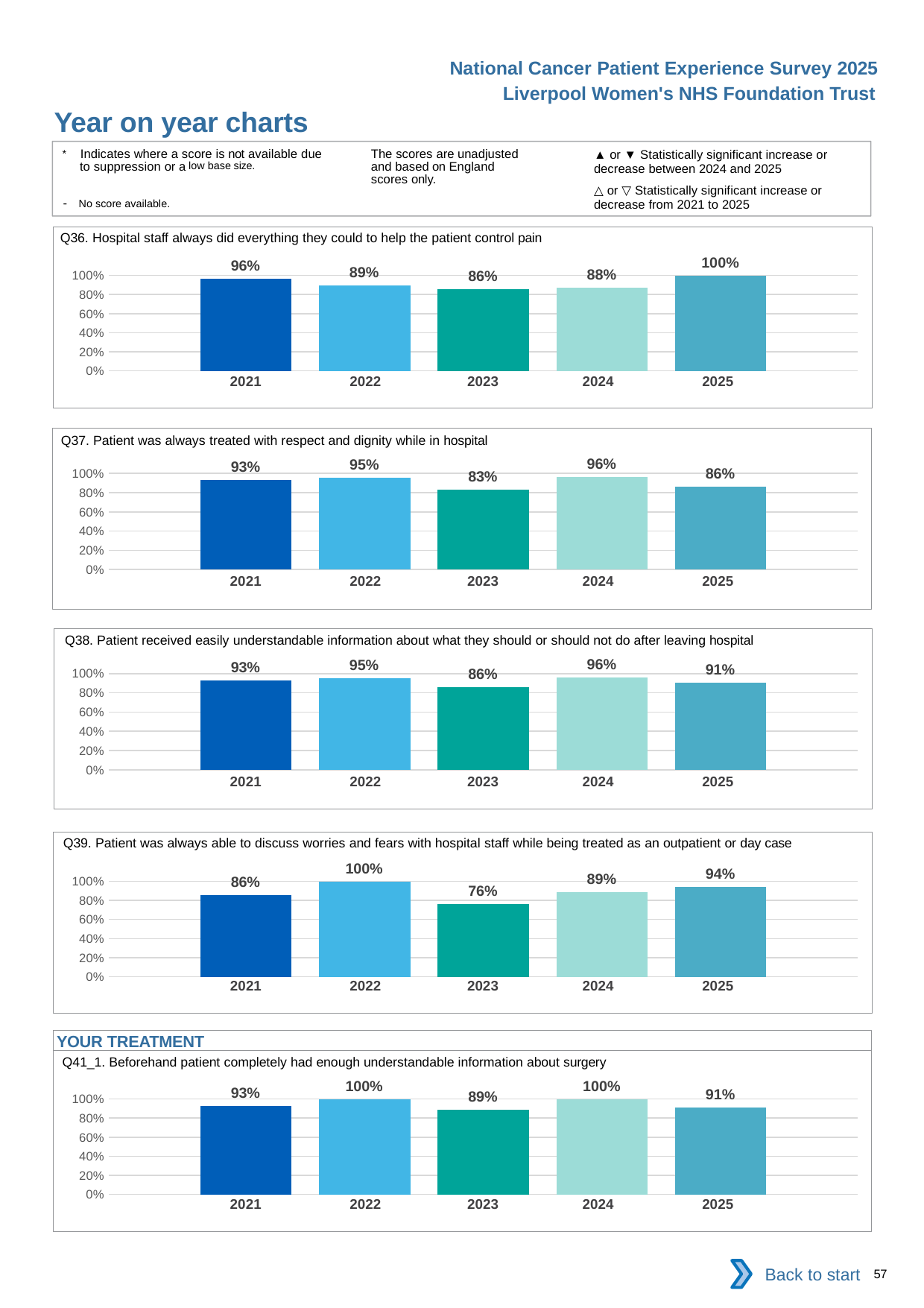

National Cancer Patient Experience Survey 2025
Liverpool Women's NHS Foundation Trust
Year on year charts (7)

The scores are unadjusted and based on England scores only.
*  Indicates where a score is not available due to suppression or a low base size.
- No score available.
▲ or ▼ Statistically significant increase or decrease between 2024 and 2025
△ or ▽ Statistically significant increase or decrease from 2021 to 2025
Q36. Hospital staff always did everything they could to help the patient control pain

### Chart

| Category | 2021 | 2022 | 2023 | 2024 | 2025 |
|---|---|---|---|---|---|
| Category 1 | 0.962963 | 0.8947368 | 0.8571429 | 0.875 | 1.0 |
| 2021 | 2022 | 2023 | 2024 | 2025 |
| --- | --- | --- | --- | --- |
|  |  |  |  |  |
Q37. Patient was always treated with respect and dignity while in hospital

### Chart

| Category | 2021 | 2022 | 2023 | 2024 | 2025 |
|---|---|---|---|---|---|
| Category 1 | 0.9310345 | 0.9545454 | 0.8333333 | 0.962963 | 0.8636364 |
| 2021 | 2022 | 2023 | 2024 | 2025 |
| --- | --- | --- | --- | --- |
|  |  |  |  |  |
Q38. Patient received easily understandable information about what they should or should not do after leaving hospital

### Chart

| Category | 2021 | 2022 | 2023 | 2024 | 2025 |
|---|---|---|---|---|---|
| Category 1 | 0.9310345 | 0.9545454 | 0.862069 | 0.962963 | 0.9090909 |
| 2021 | 2022 | 2023 | 2024 | 2025 |
| --- | --- | --- | --- | --- |
|  |  |  |  |  |
Q39. Patient was always able to discuss worries and fears with hospital staff while being treated as an outpatient or day case

### Chart

| Category | 2021 | 2022 | 2023 | 2024 | 2025 |
|---|---|---|---|---|---|
| Category 1 | 0.8571429 | 1.0 | 0.7586207 | 0.8888889 | 0.9444444 |
| 2021 | 2022 | 2023 | 2024 | 2025 |
| --- | --- | --- | --- | --- |
|  |  |  |  |  |
YOUR TREATMENT
Q41_1. Beforehand patient completely had enough understandable information about surgery

### Chart

| Category | 2021 | 2022 | 2023 | 2024 | 2025 |
|---|---|---|---|---|---|
| Category 1 | 0.9285714 | 1.0 | 0.8888889 | 1.0 | 0.9090909 |
| 2021 | 2022 | 2023 | 2024 | 2025 |
| --- | --- | --- | --- | --- |
|  |  |  |  |  |
Back to start

57